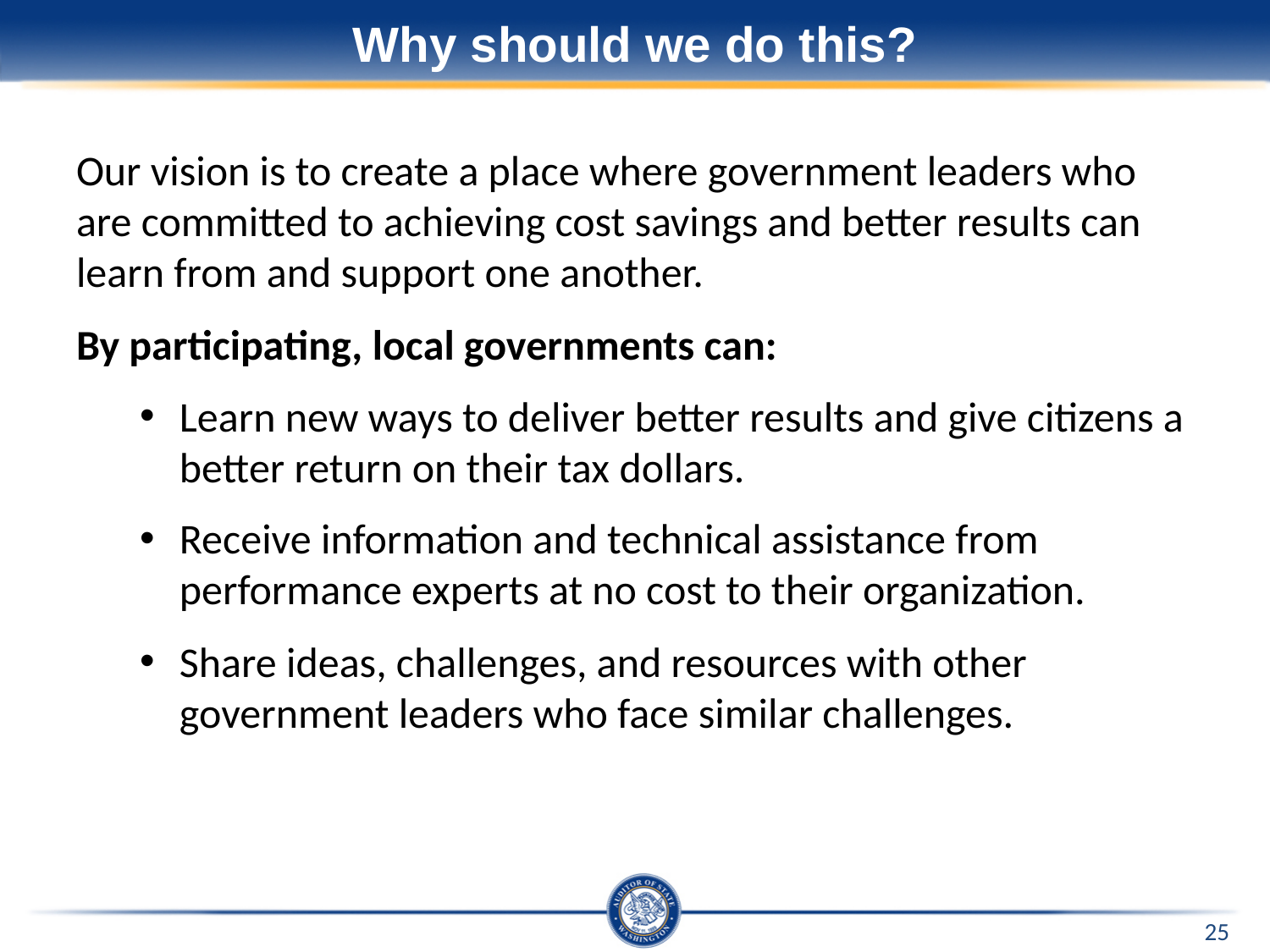

# Why should we do this?
Our vision is to create a place where government leaders who are committed to achieving cost savings and better results can learn from and support one another.
By participating, local governments can:
Learn new ways to deliver better results and give citizens a better return on their tax dollars.
Receive information and technical assistance from performance experts at no cost to their organization.
Share ideas, challenges, and resources with other government leaders who face similar challenges.

25